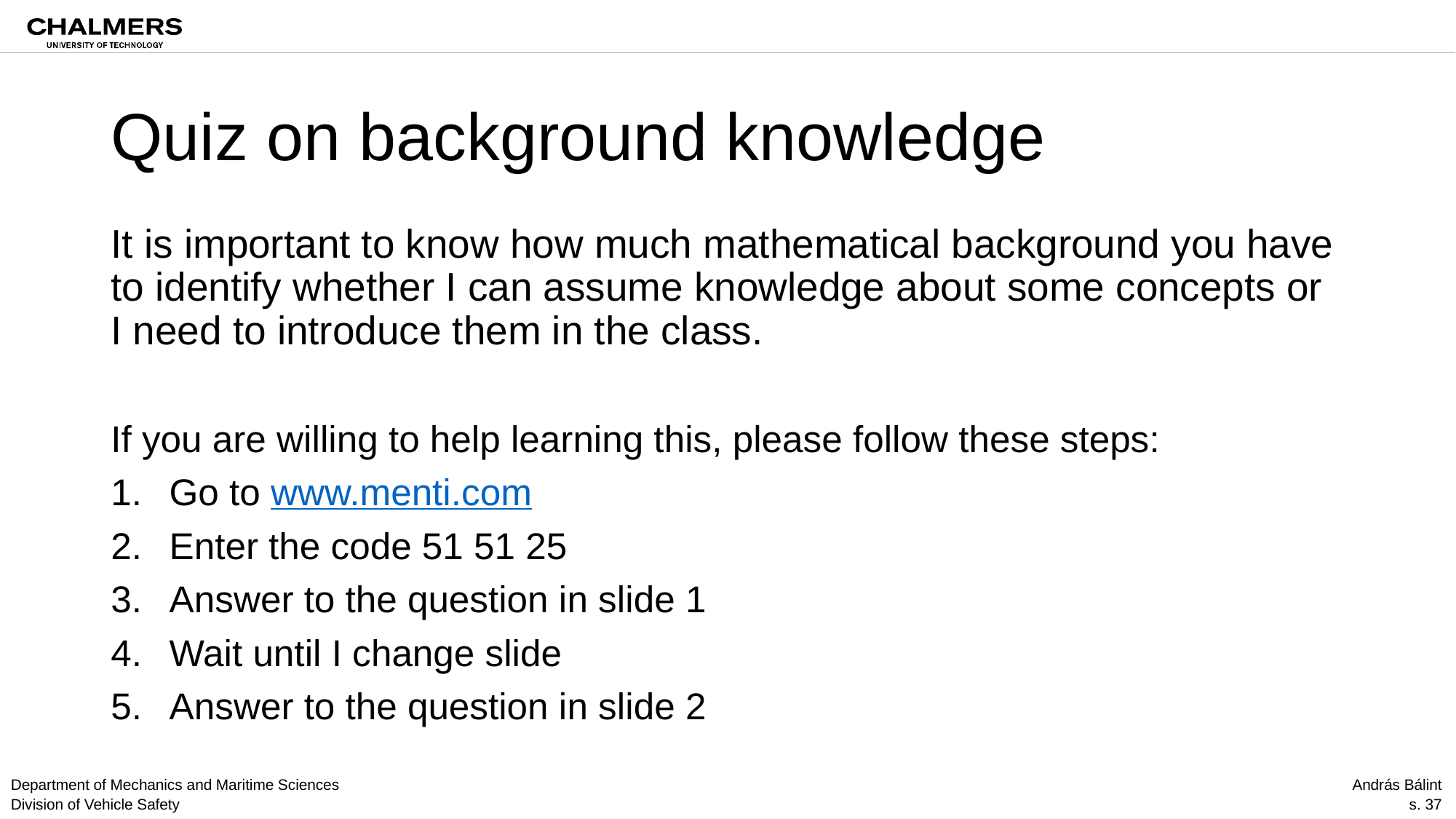

# Quiz on background knowledge
It is important to know how much mathematical background you have to identify whether I can assume knowledge about some concepts or I need to introduce them in the class.

If you are willing to help learning this, please follow these steps:
Go to www.menti.com
Enter the code 51 51 25
Answer to the question in slide 1
Wait until I change slide
Answer to the question in slide 2